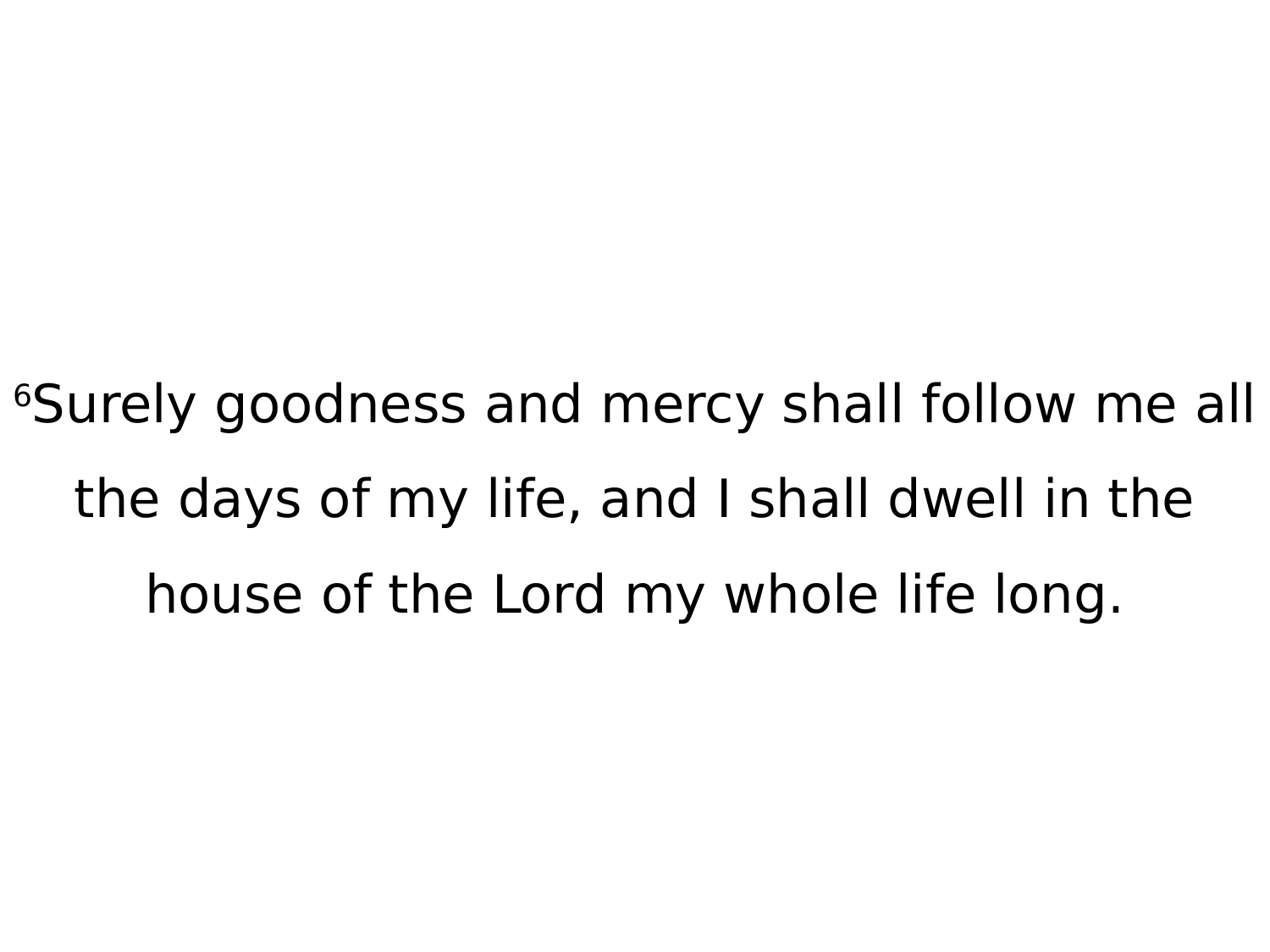

6Surely goodness and mercy shall follow me all the days of my life, and I shall dwell in the house of the Lord my whole life long.